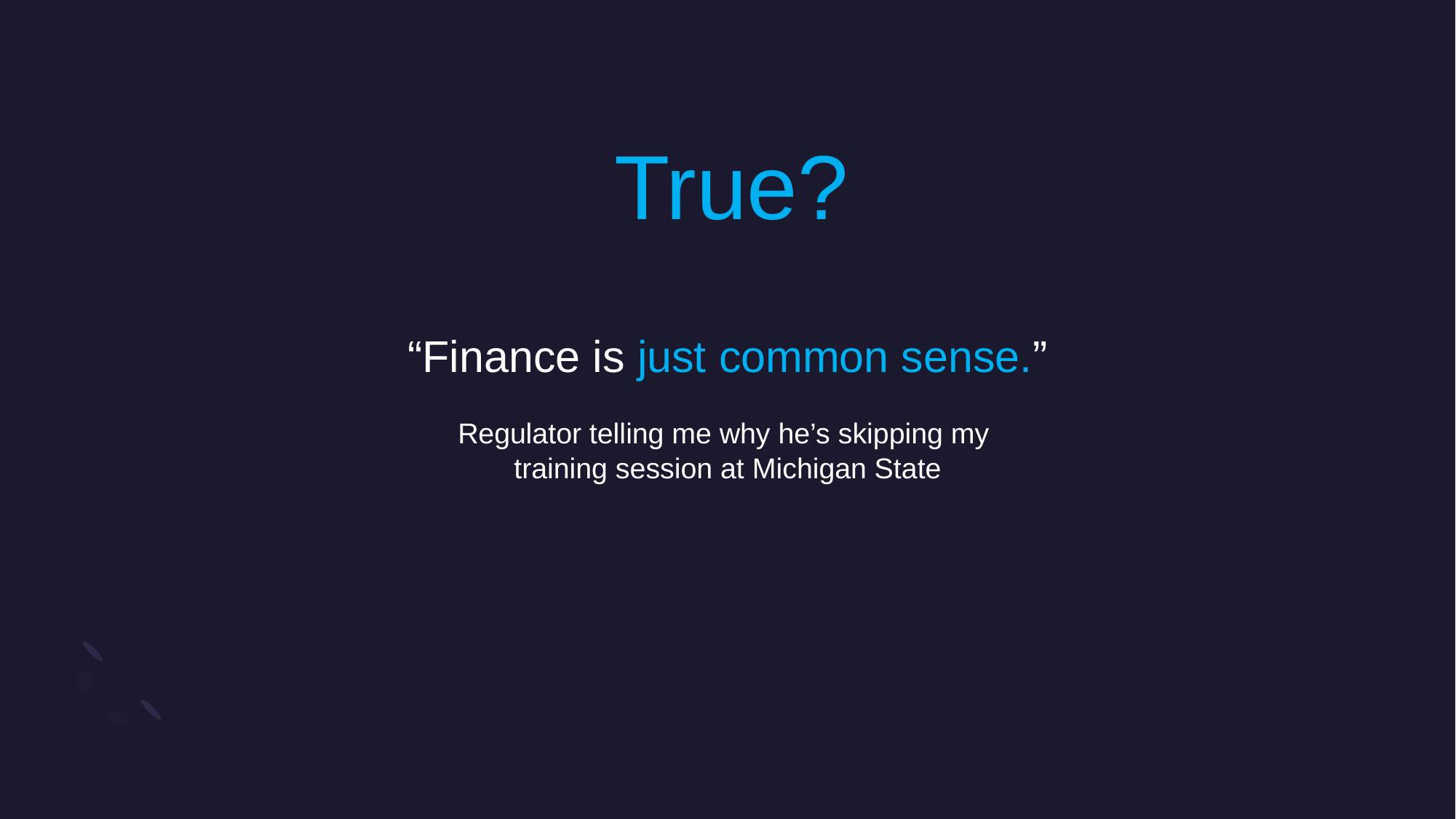

True?
# “Finance is just common sense.” Regulator telling me why he’s skipping my training session at Michigan State